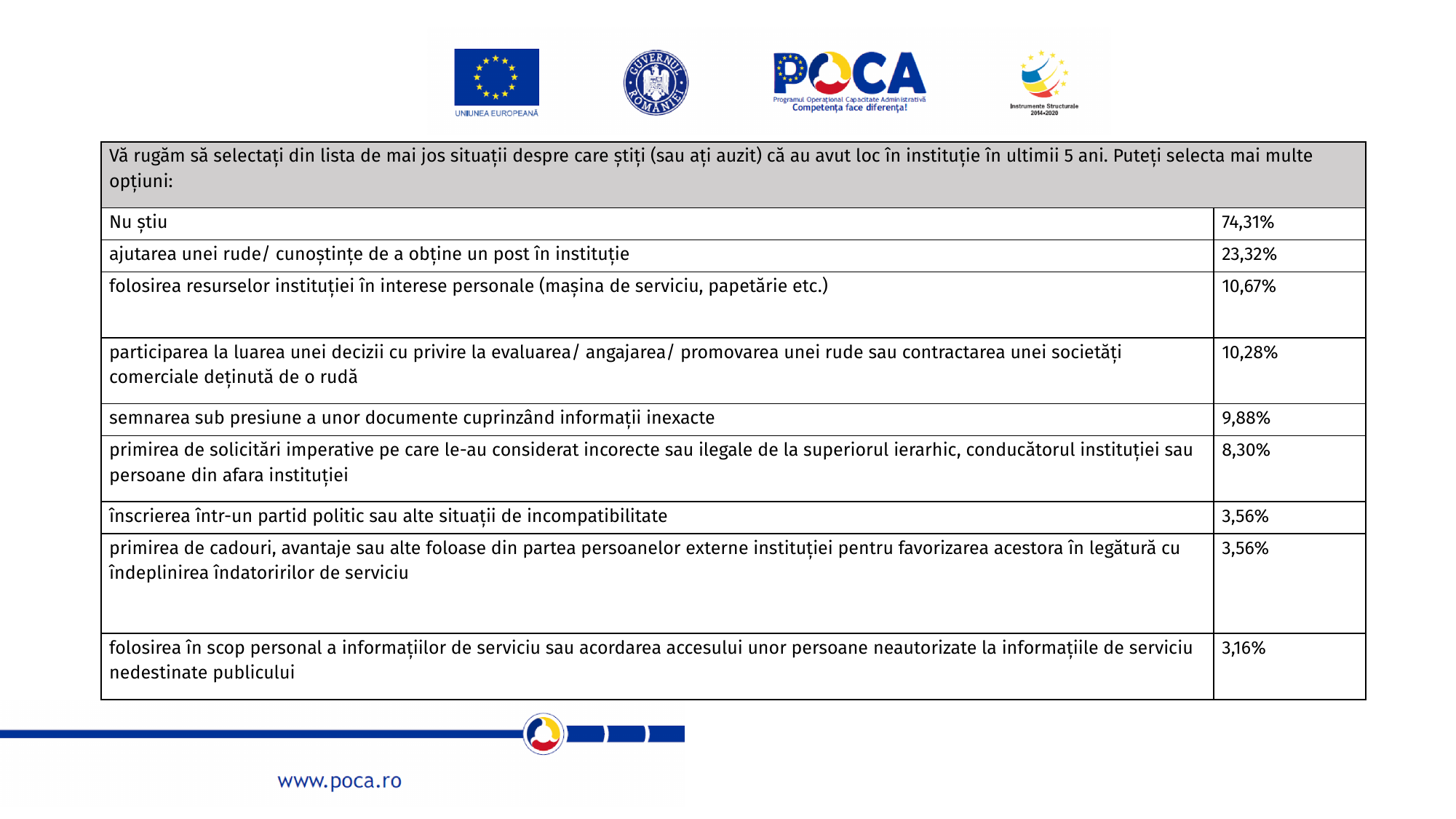

| Vă rugăm să selectați din lista de mai jos situații despre care știți (sau ați auzit) că au avut loc în instituție în ultimii 5 ani. Puteți selecta mai multe opțiuni: |  |
| --- | --- |
| Nu știu | 74,31% |
| ajutarea unei rude/ cunoștințe de a obține un post în instituție | 23,32% |
| folosirea resurselor instituției în interese personale (mașina de serviciu, papetărie etc.) | 10,67% |
| participarea la luarea unei decizii cu privire la evaluarea/ angajarea/ promovarea unei rude sau contractarea unei societăți comerciale deținută de o rudă | 10,28% |
| semnarea sub presiune a unor documente cuprinzând informații inexacte | 9,88% |
| primirea de solicitări imperative pe care le-au considerat incorecte sau ilegale de la superiorul ierarhic, conducătorul instituției sau persoane din afara instituției | 8,30% |
| înscrierea într-un partid politic sau alte situații de incompatibilitate | 3,56% |
| primirea de cadouri, avantaje sau alte foloase din partea persoanelor externe instituției pentru favorizarea acestora în legătură cu îndeplinirea îndatoririlor de serviciu | 3,56% |
| folosirea în scop personal a informațiilor de serviciu sau acordarea accesului unor persoane neautorizate la informațiile de serviciu nedestinate publicului | 3,16% |